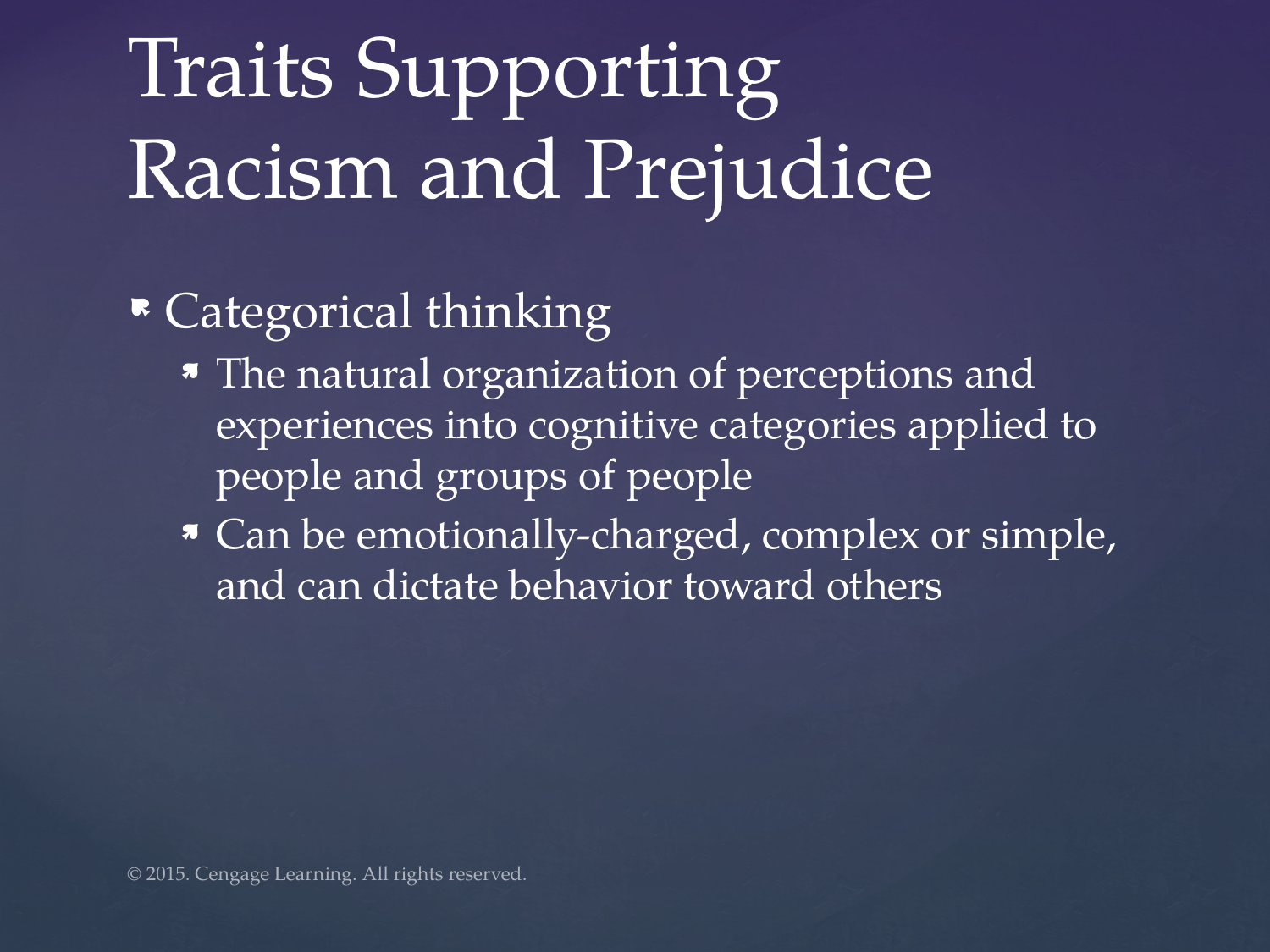

# Traits Supporting Racism and Prejudice
Categorical thinking
The natural organization of perceptions and experiences into cognitive categories applied to people and groups of people
Can be emotionally-charged, complex or simple, and can dictate behavior toward others
© 2015. Cengage Learning. All rights reserved.